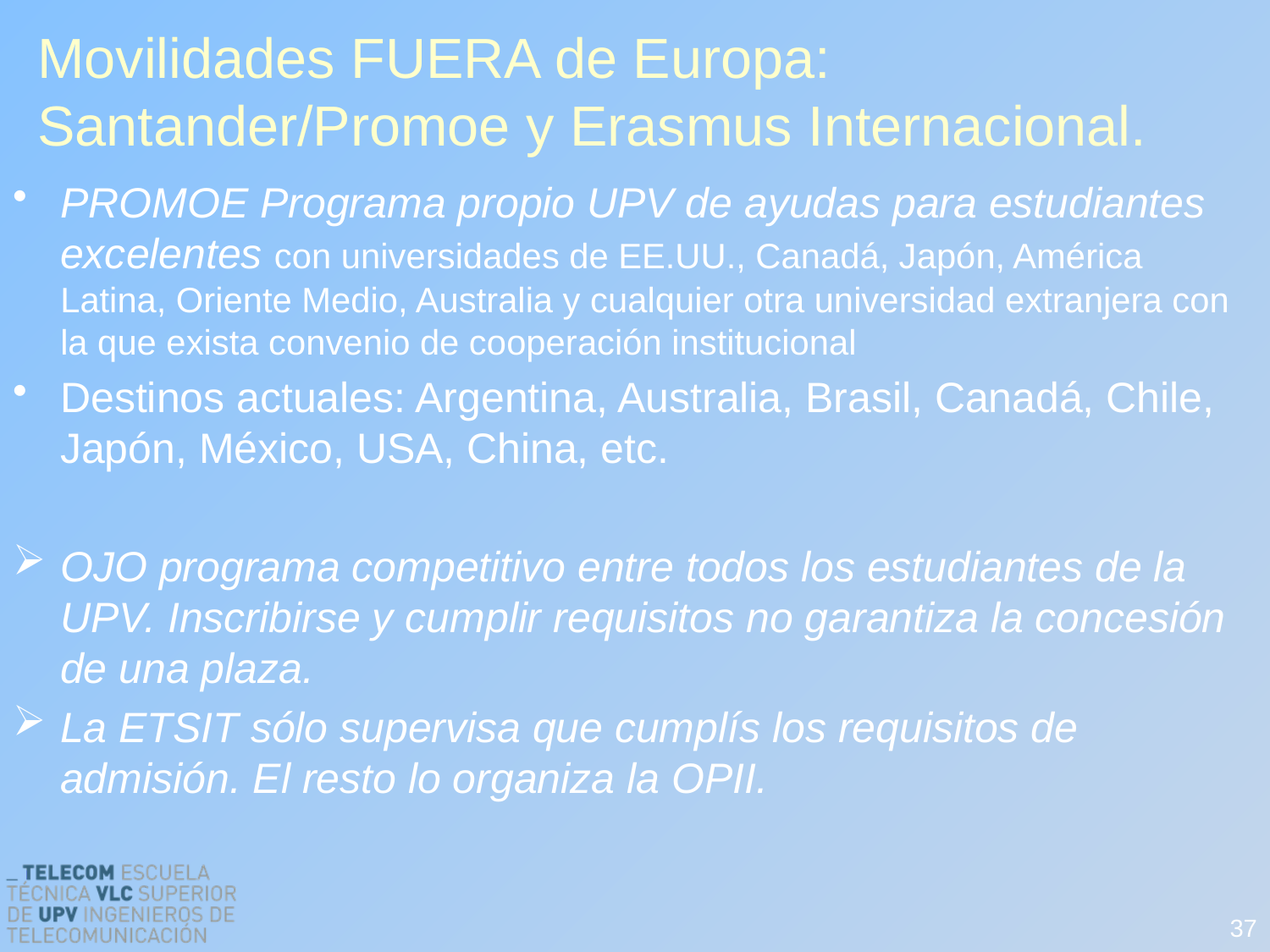

# Movilidades FUERA de Europa: Santander/Promoe y Erasmus Internacional.
PROMOE Programa propio UPV de ayudas para estudiantes excelentes con universidades de EE.UU., Canadá, Japón, América Latina, Oriente Medio, Australia y cualquier otra universidad extranjera con la que exista convenio de cooperación institucional
Destinos actuales: Argentina, Australia, Brasil, Canadá, Chile, Japón, México, USA, China, etc.

OJO programa competitivo entre todos los estudiantes de la UPV. Inscribirse y cumplir requisitos no garantiza la concesión de una plaza.
La ETSIT sólo supervisa que cumplís los requisitos de admisión. El resto lo organiza la OPII.
37